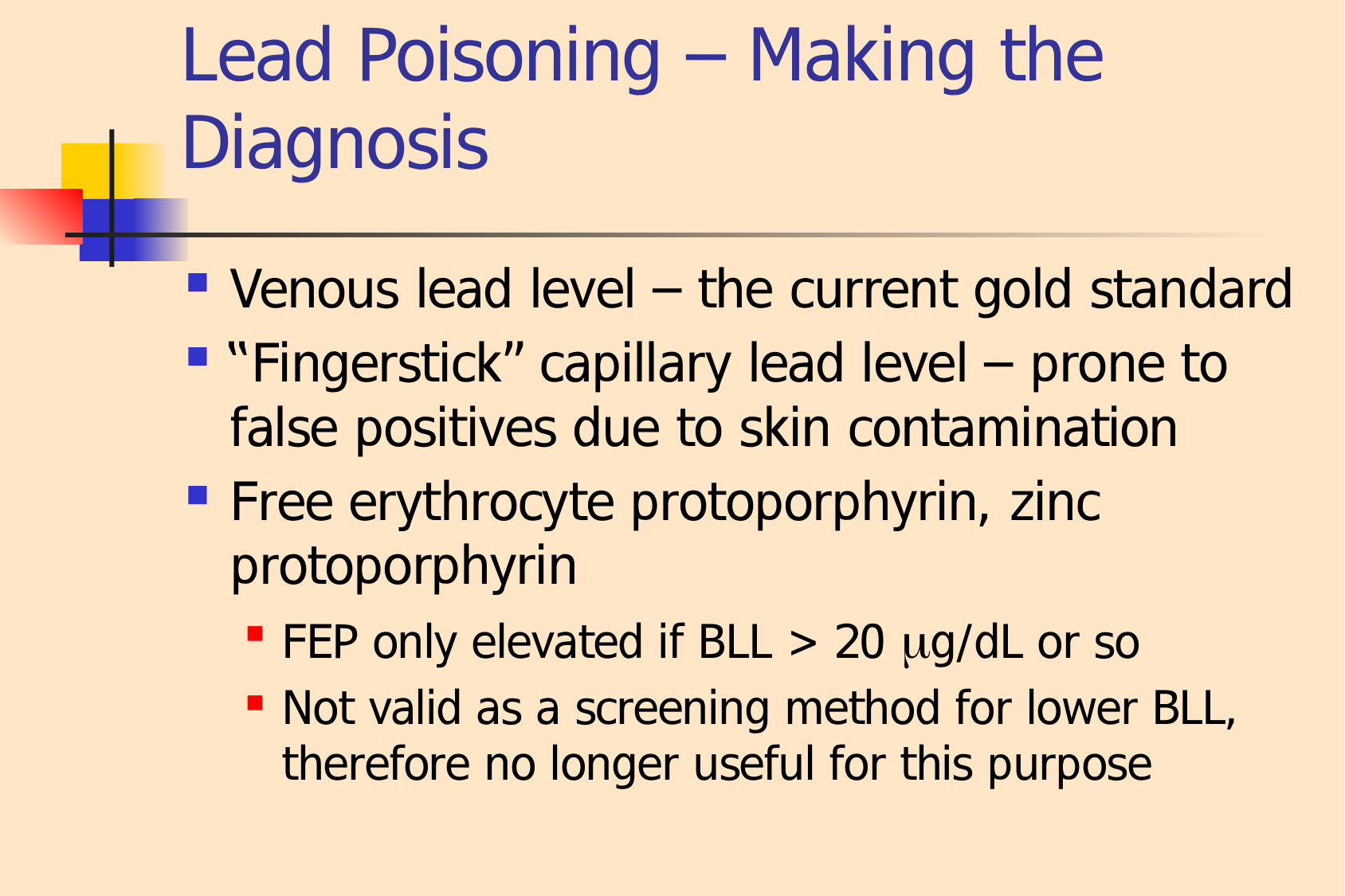

# Lead Poisoning – Making the Diagnosis
Venous lead level – the current gold standard
“Fingerstick” capillary lead level – prone to false positives due to skin contamination
Free erythrocyte protoporphyrin, zinc protoporphyrin
FEP only elevated if BLL > 20 μg/dL or so
Not valid as a screening method for lower BLL, therefore no longer useful for this purpose